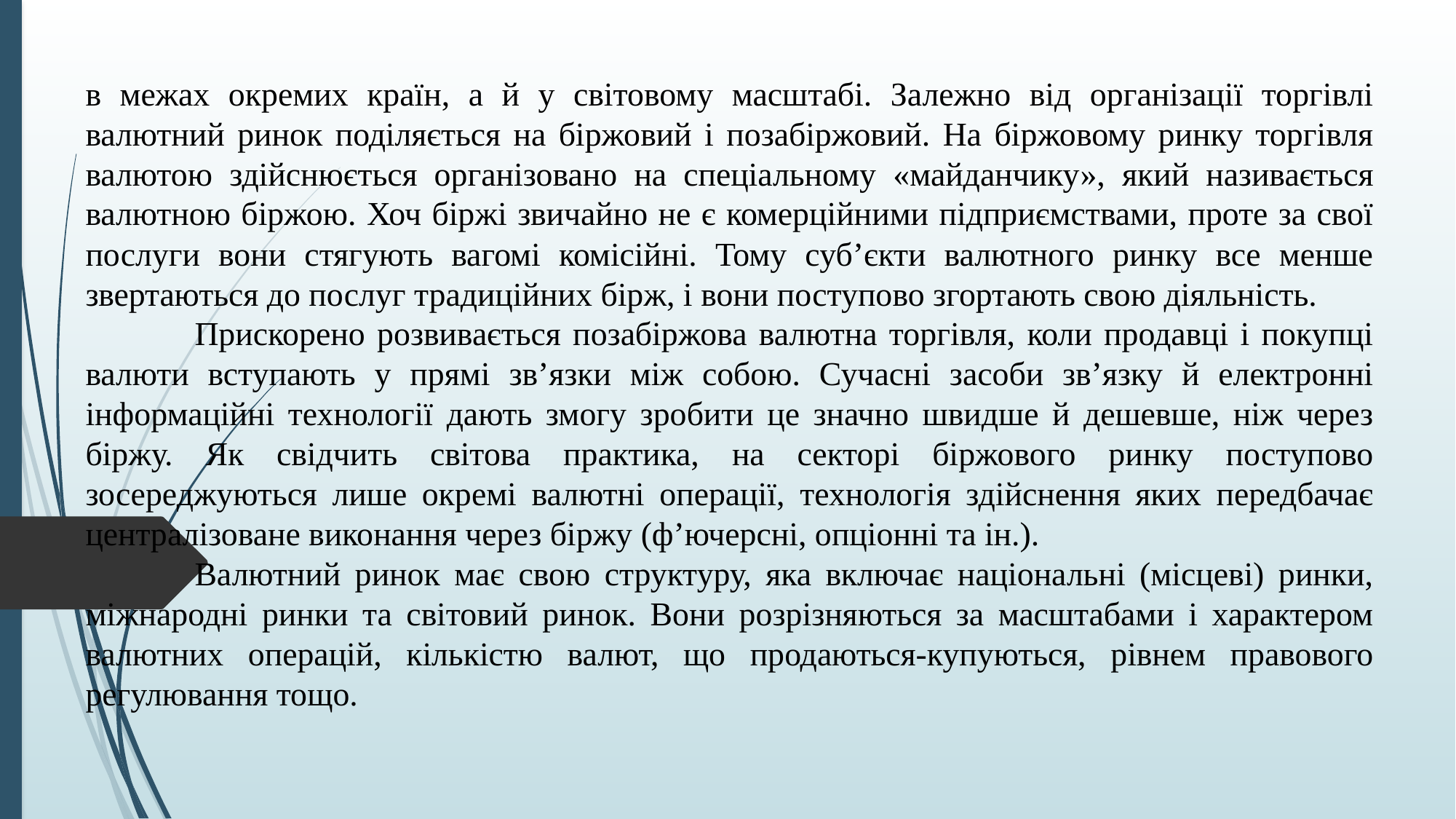

в межах окремих країн, а й у світовому масштабі. Залежно від організації торгівлі валютний ринок поділяється на біржовий і позабіржовий. На біржовому ринку торгівля валютою здійснюється організовано на спеціальному «майданчику», який називається валютною біржою. Хоч біржі звичайно не є комерційними підприємствами, проте за свої послуги вони стягують вагомі комісійні. Тому суб’єкти валютного ринку все менше звертаються до послуг традиційних бірж, і вони поступово згортають свою діяльність.
	Прискорено розвивається позабіржова валютна торгівля, коли продавці і покупці валюти вступають у прямі зв’язки між собою. Сучасні засоби зв’язку й електронні інформаційні технології дають змогу зробити це значно швидше й дешевше, ніж через біржу. Як свідчить світова практика, на секторі біржового ринку поступово зосереджуються лише окремі валютні операції, технологія здійснення яких передбачає централізоване виконання через біржу (ф’ючерсні, опціонні та ін.).
	Валютний ринок має свою структуру, яка включає національні (місцеві) ринки, міжнародні ринки та світовий ринок. Вони розрізняються за масштабами і характером валютних операцій, кількістю валют, що продаються-купуються, рівнем правового регулювання тощо.